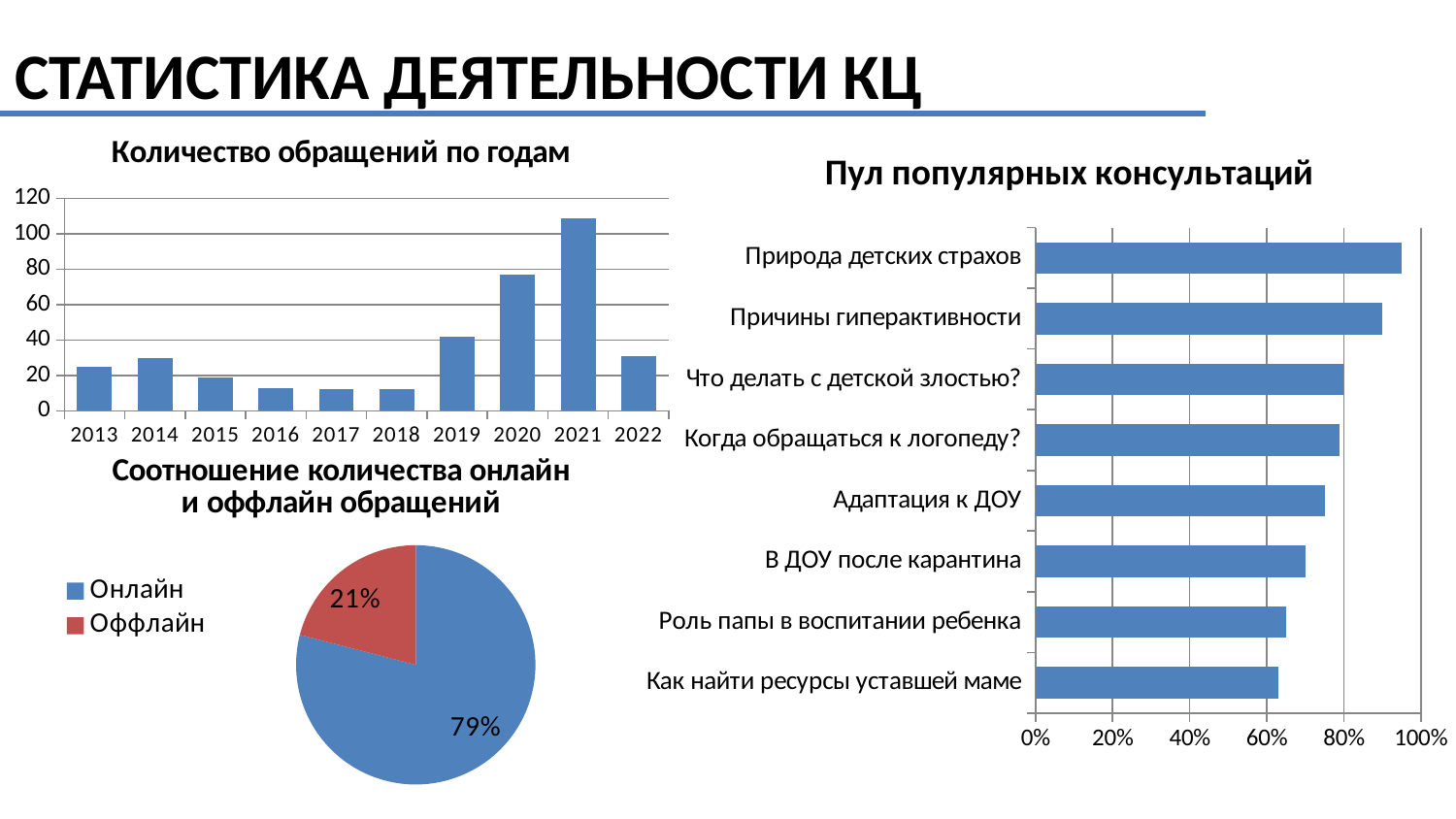

# СТАТИСТИКА ДЕЯТЕЛЬНОСТИ КЦ

### Chart: Количество обращений по годам

| Category | количество обращений |
|---|---|
| 2013 | 25.0 |
| 2014 | 30.0 |
| 2015 | 19.0 |
| 2016 | 13.0 |
| 2017 | 12.0 |
| 2018 | 12.0 |
| 2019 | 42.0 |
| 2020 | 77.0 |
| 2021 | 109.0 |
| 2022 | 31.0 |

### Chart: Пул популярных консультаций

| Category | Столбец1 |
|---|---|
| Как найти ресурсы уставшей маме | 0.6300000000000004 |
| Роль папы в воспитании ребенка | 0.6500000000000006 |
| В ДОУ после карантина | 0.7000000000000004 |
| Адаптация к ДОУ | 0.7500000000000004 |
| Когда обращаться к логопеду? | 0.79 |
| Что делать с детской злостью? | 0.8 |
| Причины гиперактивности | 0.9 |
| Природа детских страхов | 0.9500000000000004 |

### Chart: Соотношение количества онлайн и оффлайн обращений

| Category | Столбец1 |
|---|---|
| Онлайн | 0.7902869757174384 |
| Оффлайн | 0.2097130242825608 |